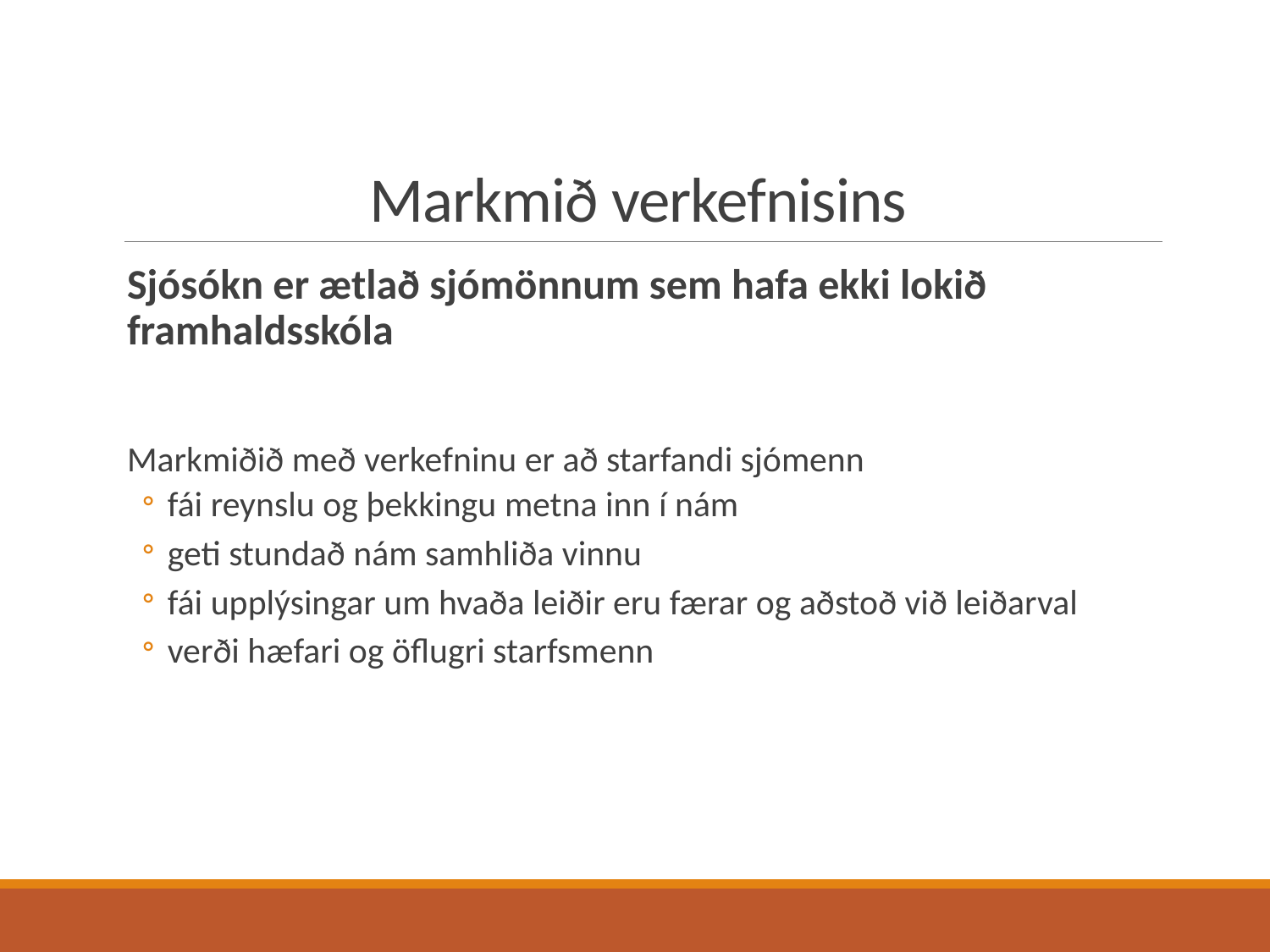

# Markmið verkefnisins
Sjósókn er ætlað sjómönnum sem hafa ekki lokið framhaldsskóla

Markmiðið með verkefninu er að starfandi sjómenn
fái reynslu og þekkingu metna inn í nám
geti stundað nám samhliða vinnu
fái upplýsingar um hvaða leiðir eru færar og aðstoð við leiðarval
verði hæfari og öflugri starfsmenn